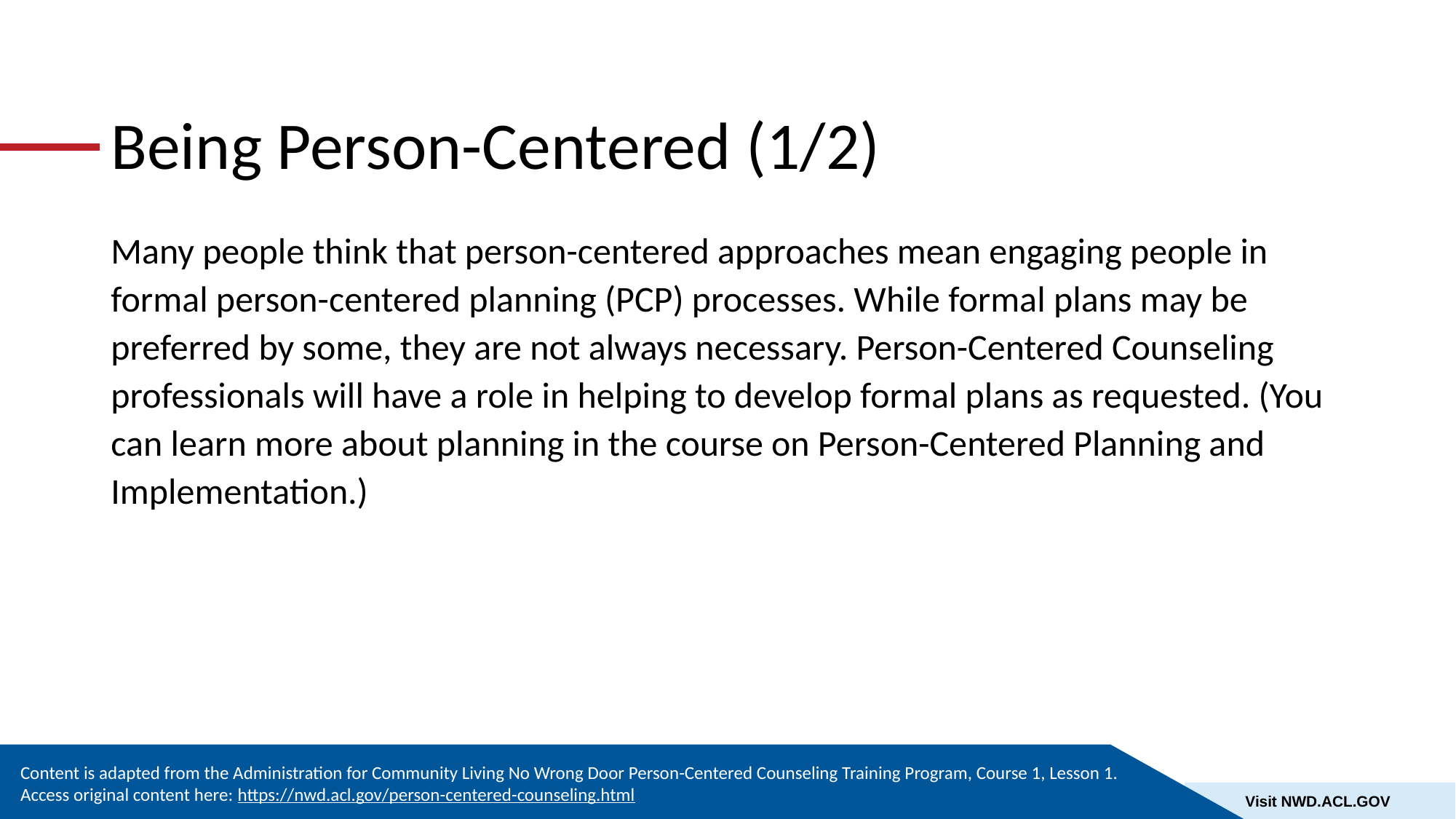

# Being Person-Centered (1/2)
Many people think that person-centered approaches mean engaging people in formal person-centered planning (PCP) processes. While formal plans may be preferred by some, they are not always necessary. Person-Centered Counseling professionals will have a role in helping to develop formal plans as requested. (You can learn more about planning in the course on Person-Centered Planning and Implementation.)